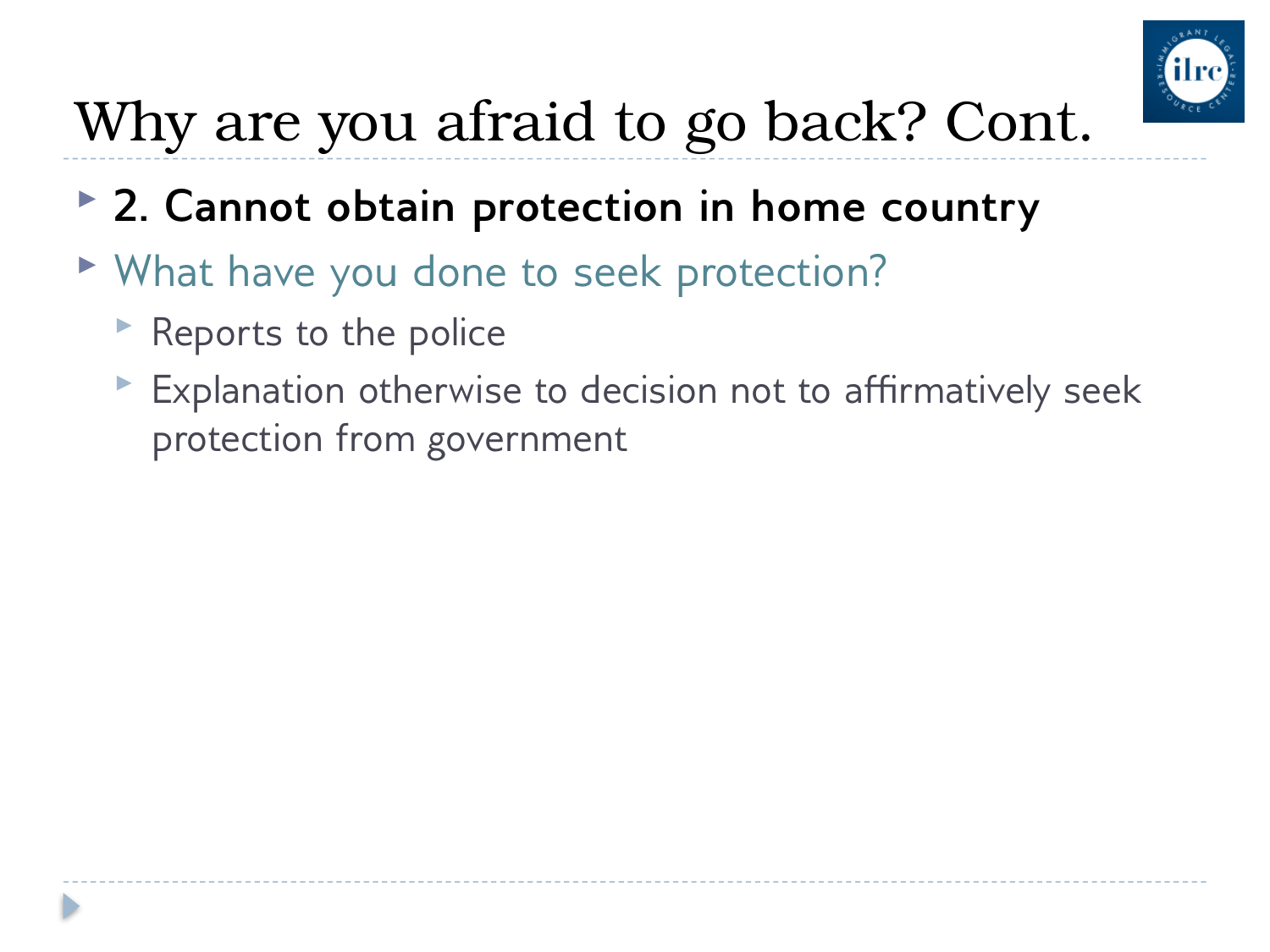

# Why are you afraid to go back? Cont.
2. Cannot obtain protection in home country
What have you done to seek protection?
Reports to the police
Explanation otherwise to decision not to affirmatively seek protection from government